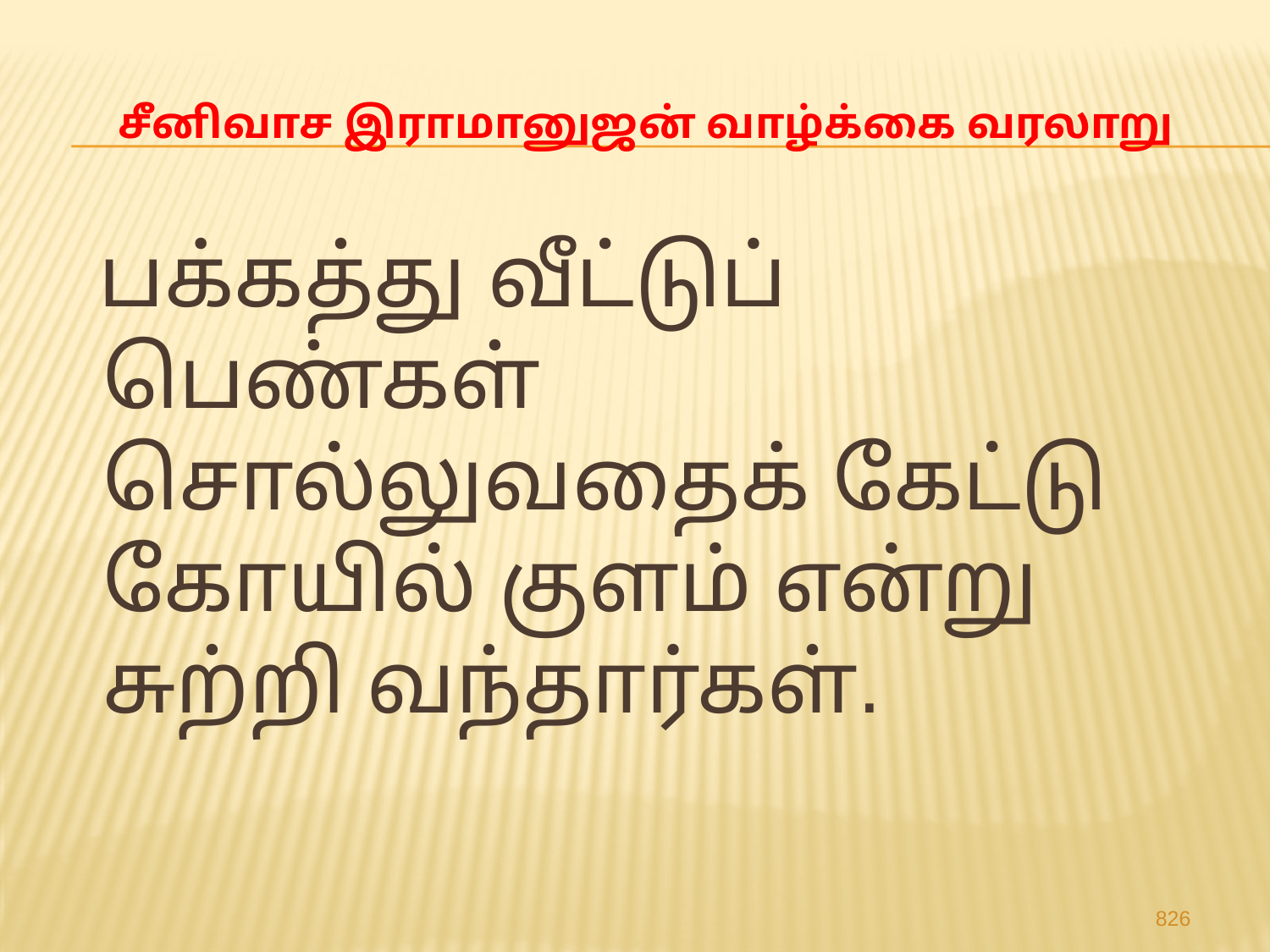

# சீனிவாச இராமானுஜன் வாழ்க்கை வரலாறு
   பக்கத்து வீட்டுப் பெண்கள் சொல்லுவதைக் கேட்டு கோயில் குளம் என்று சுற்றி வந்தார்கள்.

826